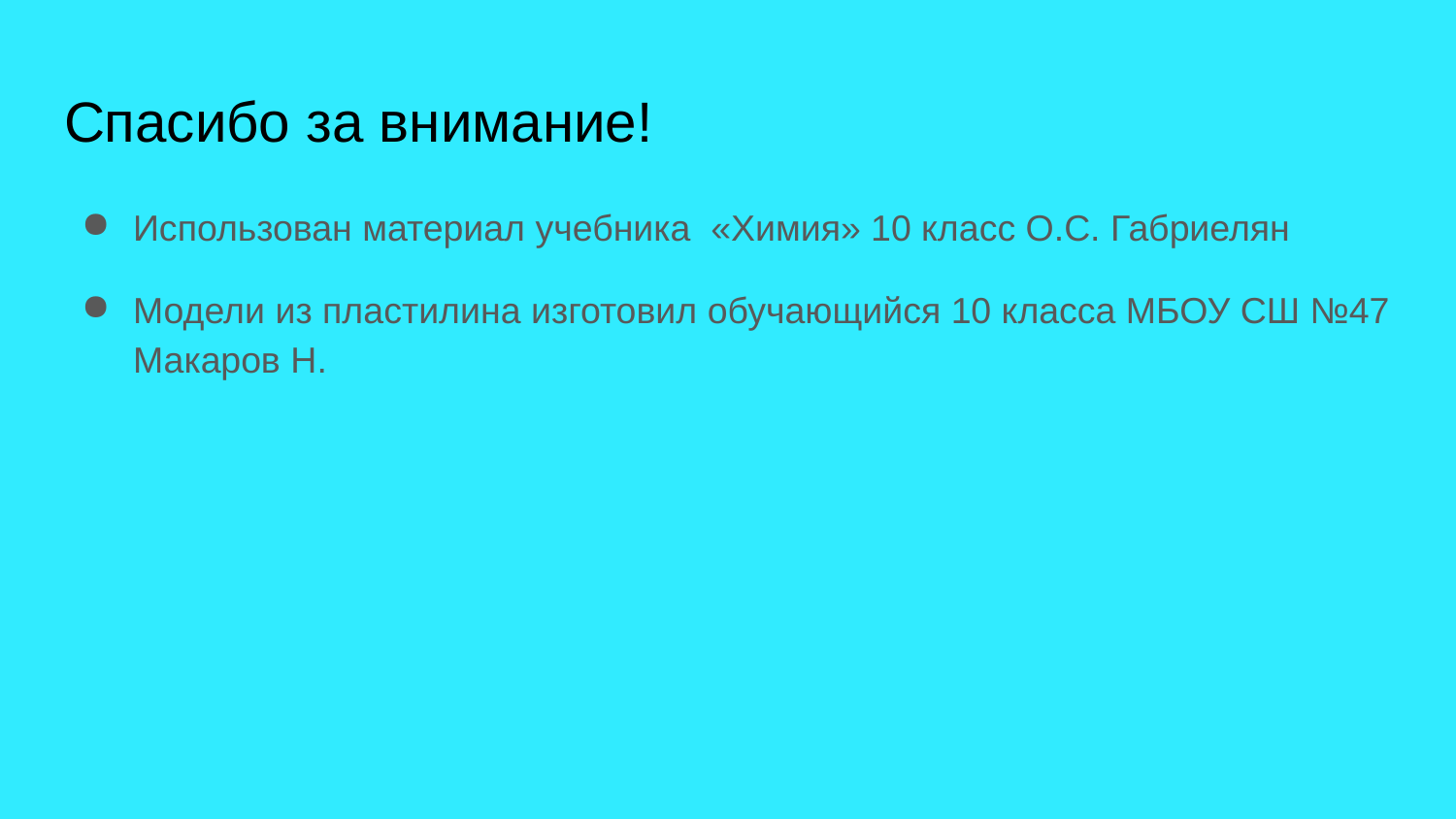

# Спасибо за внимание!
Использован материал учебника  «Химия» 10 класс О.С. Габриелян
Модели из пластилина изготовил обучающийся 10 класса МБОУ СШ №47 Макаров Н.